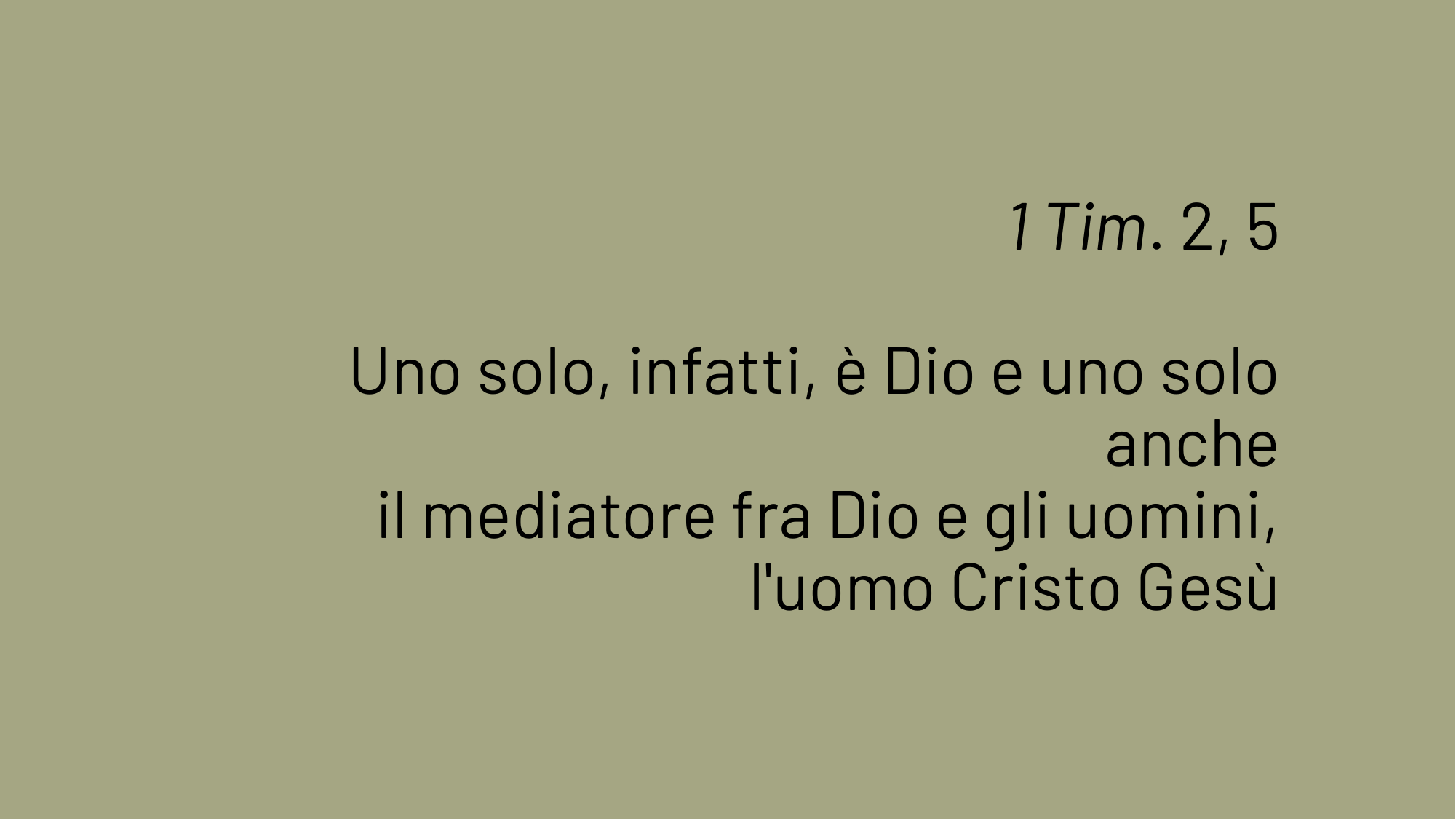

# 1 Tim. 2, 5 Uno solo, infatti, è Dio e uno solo anche il mediatore fra Dio e gli uomini, l'uomo Cristo Gesù